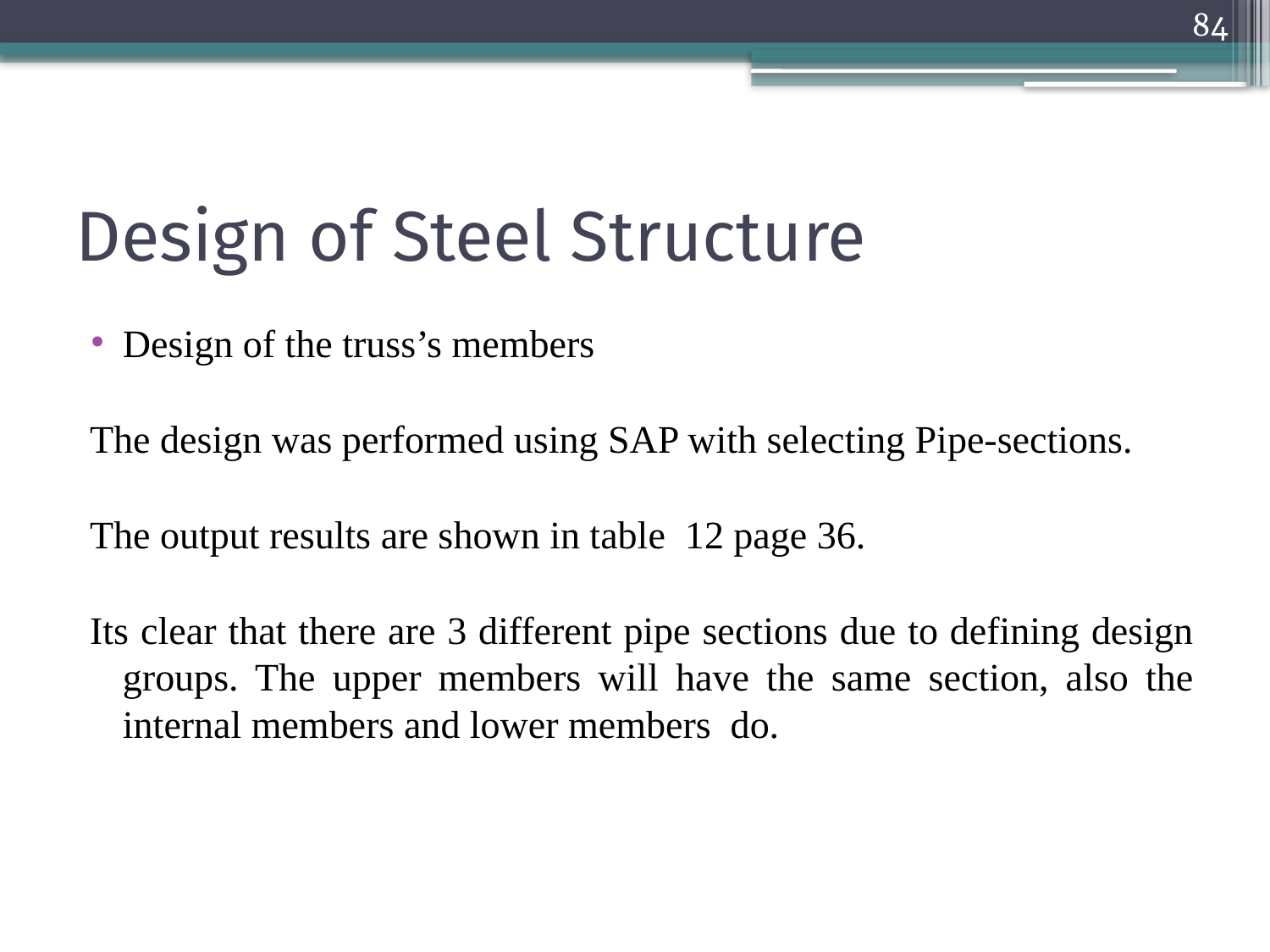

84
# Design of Steel Structure
Design of the truss’s members

The design was performed using SAP with selecting Pipe-sections.

The output results are shown in table  12 page 36.

Its clear that there are 3 different pipe sections due to defining design groups. The upper members will have the same section, also the internal members and lower members  do.